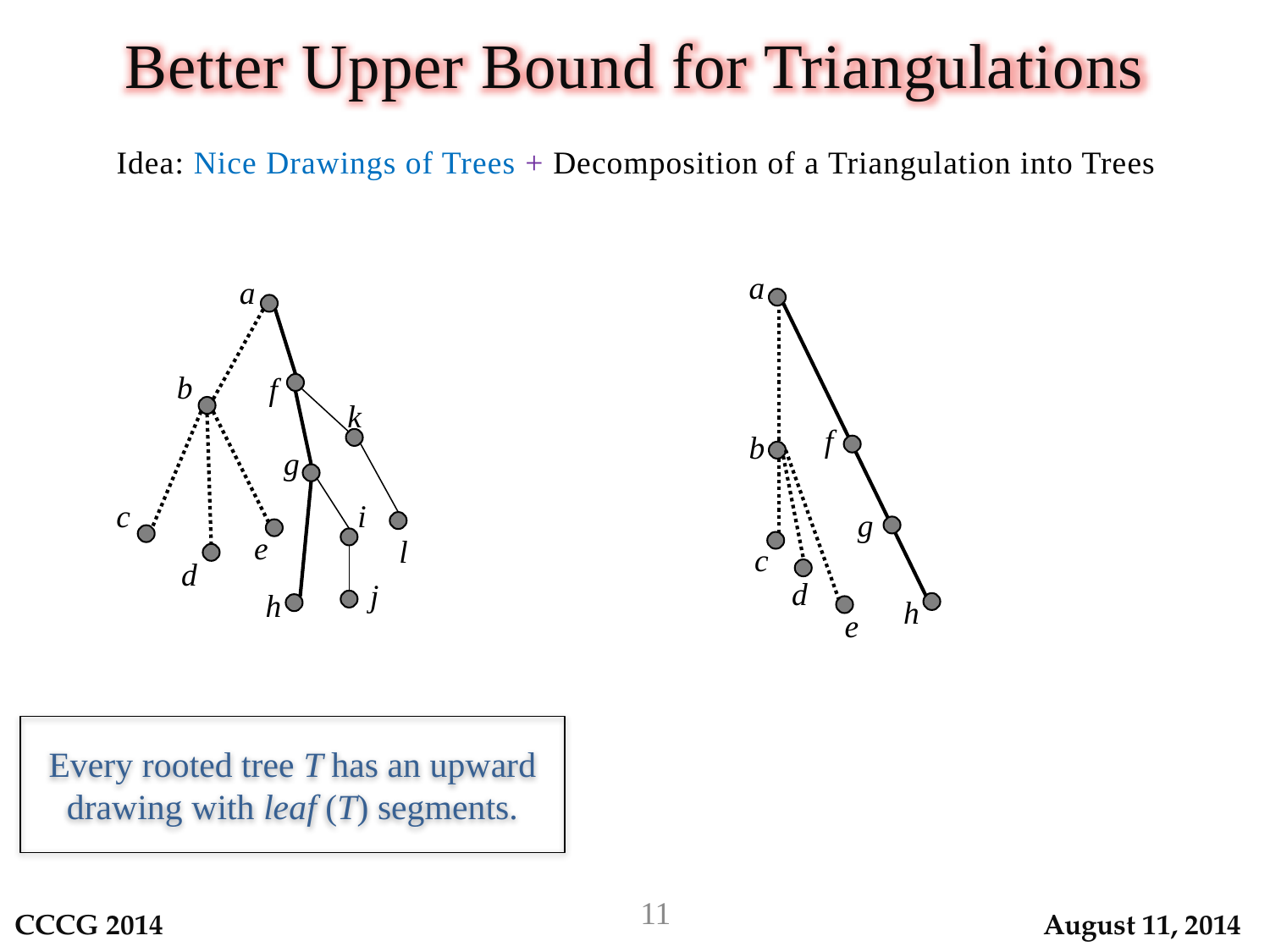

Better Upper Bound for Triangulations

Idea: Nice Drawings of Trees + Decomposition of a Triangulation into Trees
a
a

b

f

k
f

b

g

c
i
g

e
l

c

d
d
j

h

h
e
Every rooted tree T has an upward drawing with leaf (T) segments.
11
CCCG 2014
August 11, 2014